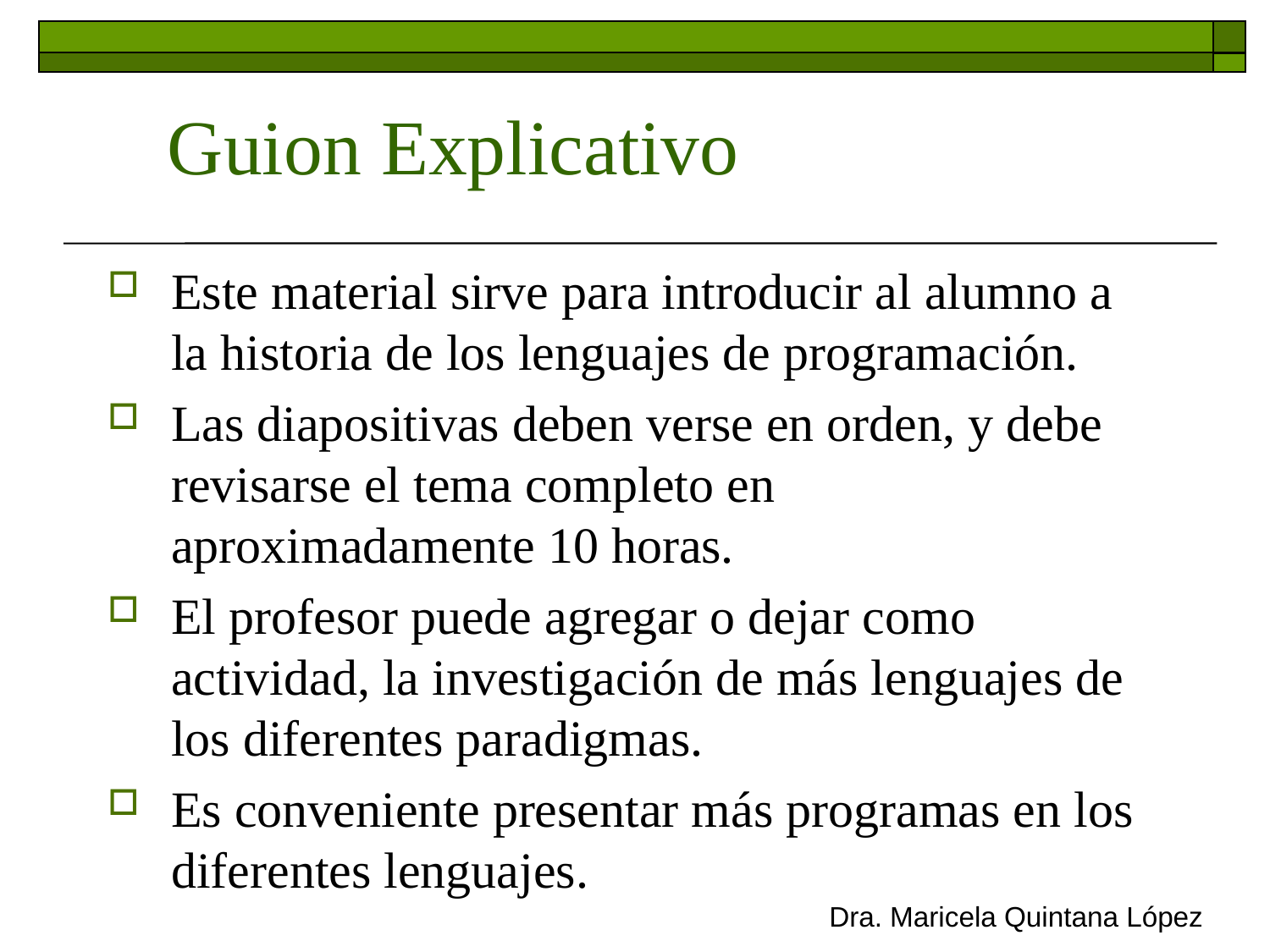

# Guion Explicativo
Este material sirve para introducir al alumno a la historia de los lenguajes de programación.
Las diapositivas deben verse en orden, y debe revisarse el tema completo en aproximadamente 10 horas.
El profesor puede agregar o dejar como actividad, la investigación de más lenguajes de los diferentes paradigmas.
Es conveniente presentar más programas en los diferentes lenguajes.